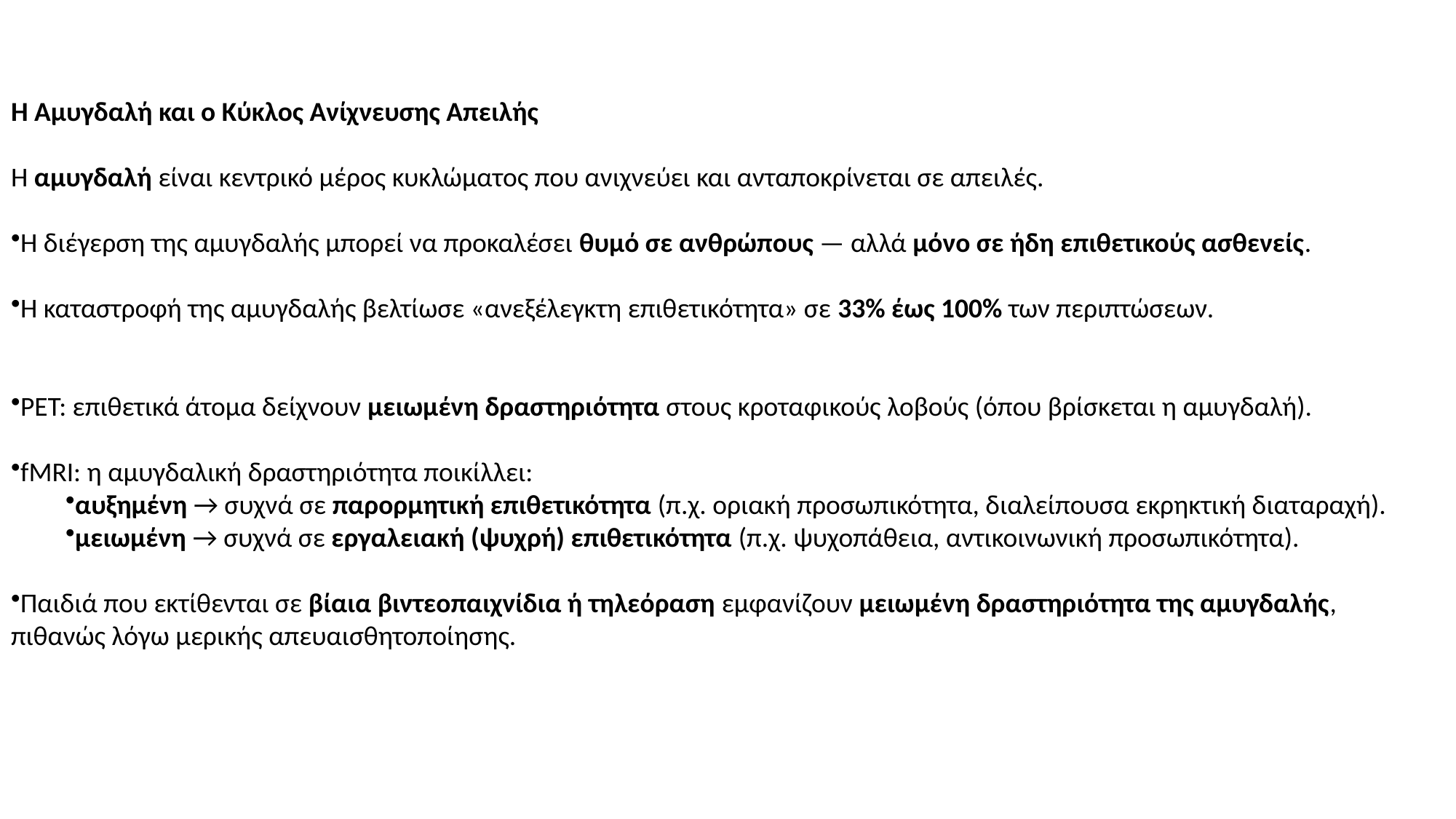

Η Αμυγδαλή και ο Κύκλος Ανίχνευσης Απειλής

Η αμυγδαλή είναι κεντρικό μέρος κυκλώματος που ανιχνεύει και ανταποκρίνεται σε απειλές.

Η διέγερση της αμυγδαλής μπορεί να προκαλέσει θυμό σε ανθρώπους — αλλά μόνο σε ήδη επιθετικούς ασθενείς.

Η καταστροφή της αμυγδαλής βελτίωσε «ανεξέλεγκτη επιθετικότητα» σε 33% έως 100% των περιπτώσεων.

PET: επιθετικά άτομα δείχνουν μειωμένη δραστηριότητα στους κροταφικούς λοβούς (όπου βρίσκεται η αμυγδαλή).

fMRI: η αμυγδαλική δραστηριότητα ποικίλλει:
αυξημένη → συχνά σε παρορμητική επιθετικότητα (π.χ. οριακή προσωπικότητα, διαλείπουσα εκρηκτική διαταραχή).
μειωμένη → συχνά σε εργαλειακή (ψυχρή) επιθετικότητα (π.χ. ψυχοπάθεια, αντικοινωνική προσωπικότητα).

Παιδιά που εκτίθενται σε βίαια βιντεοπαιχνίδια ή τηλεόραση εμφανίζουν μειωμένη δραστηριότητα της αμυγδαλής, πιθανώς λόγω μερικής απευαισθητοποίησης.